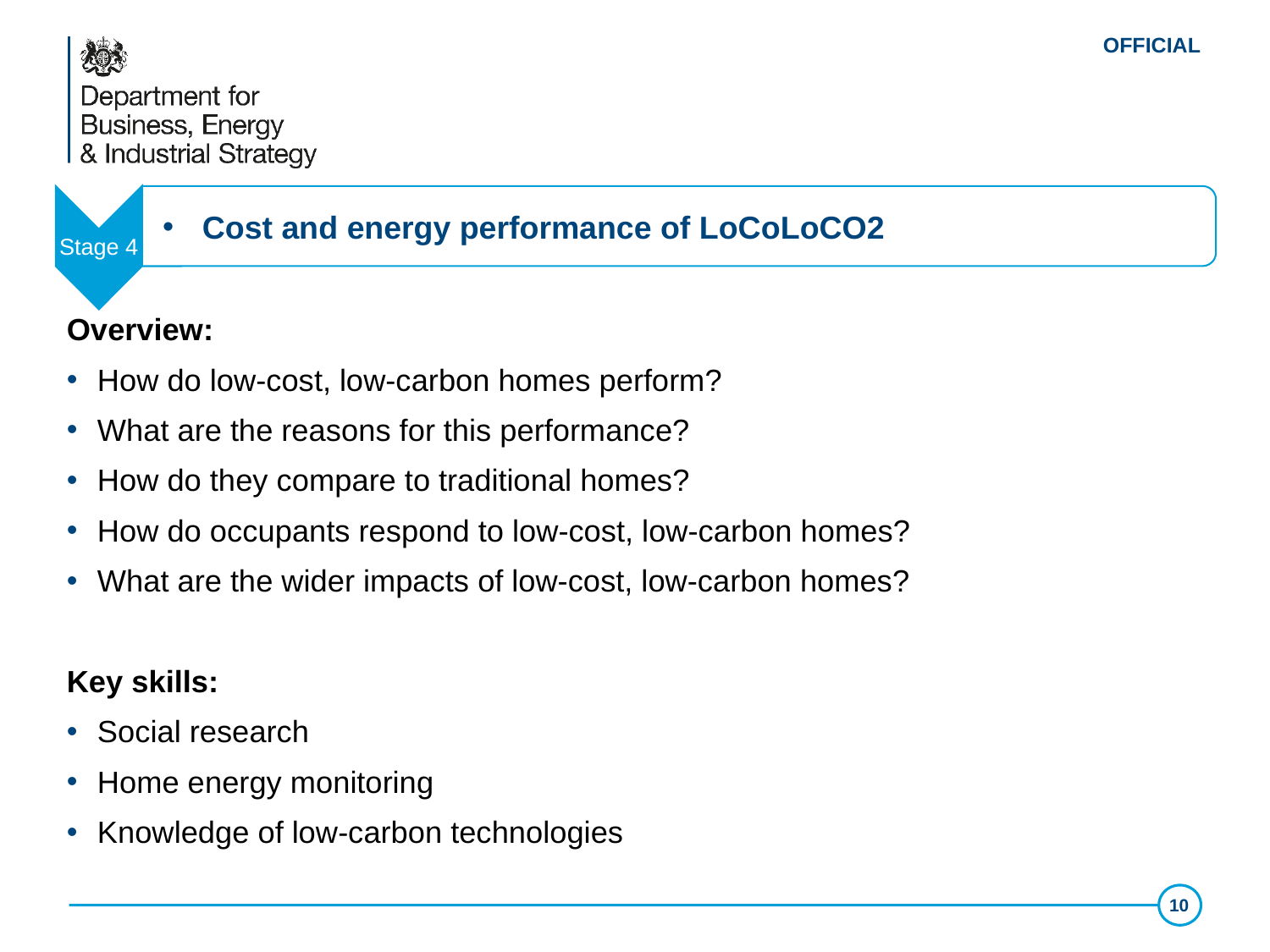

Stage 4

Cost and energy performance of LoCoLoCO2
Overview:
How do low-cost, low-carbon homes perform?
What are the reasons for this performance?
How do they compare to traditional homes?
How do occupants respond to low-cost, low-carbon homes?
What are the wider impacts of low-cost, low-carbon homes?

Key skills:
Social research
Home energy monitoring
Knowledge of low-carbon technologies

10